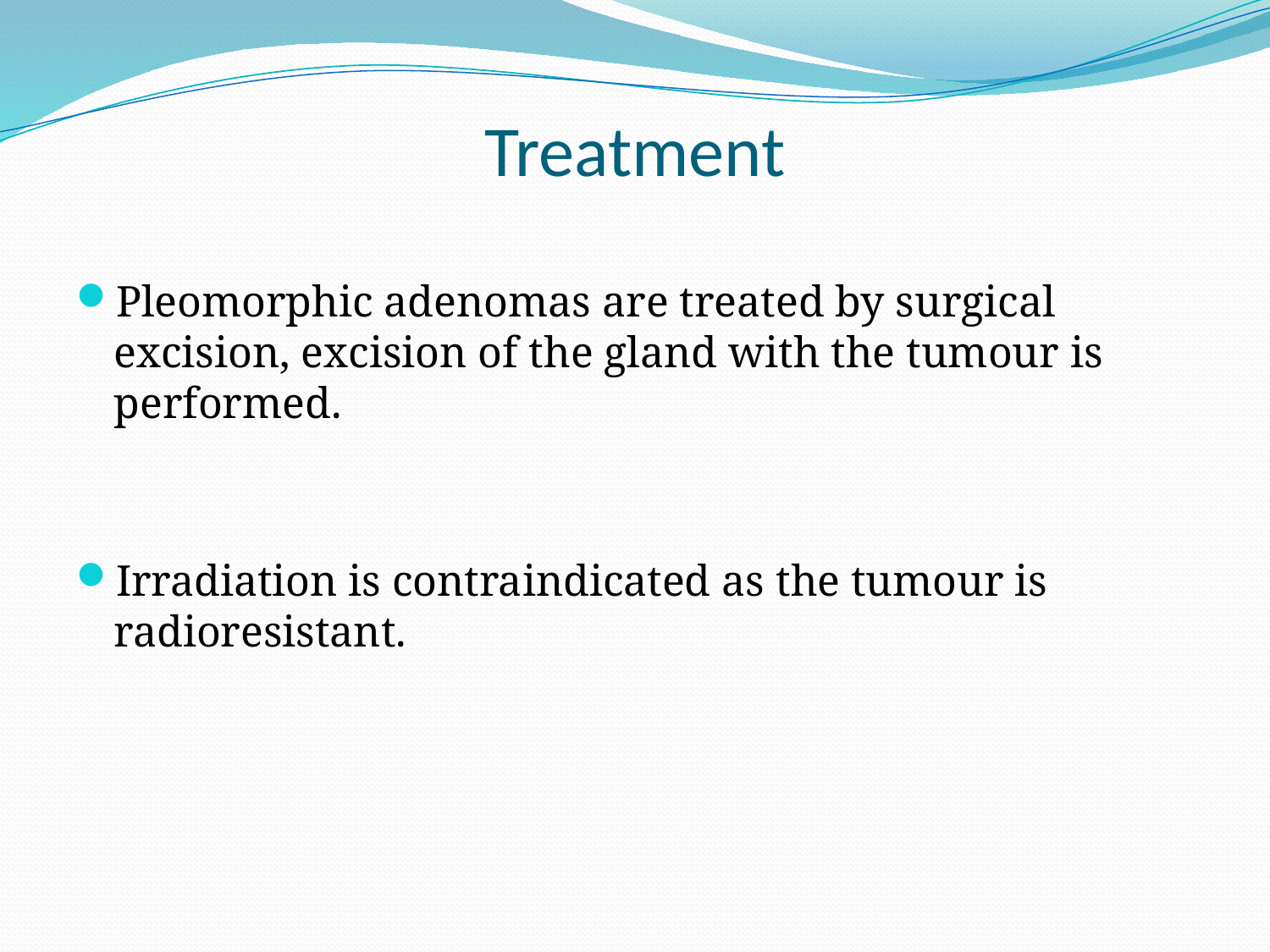

# Treatment
Pleomorphic adenomas are treated by surgical excision, excision of the gland with the tumour is performed.

Irradiation is contraindicated as the tumour is radioresistant.